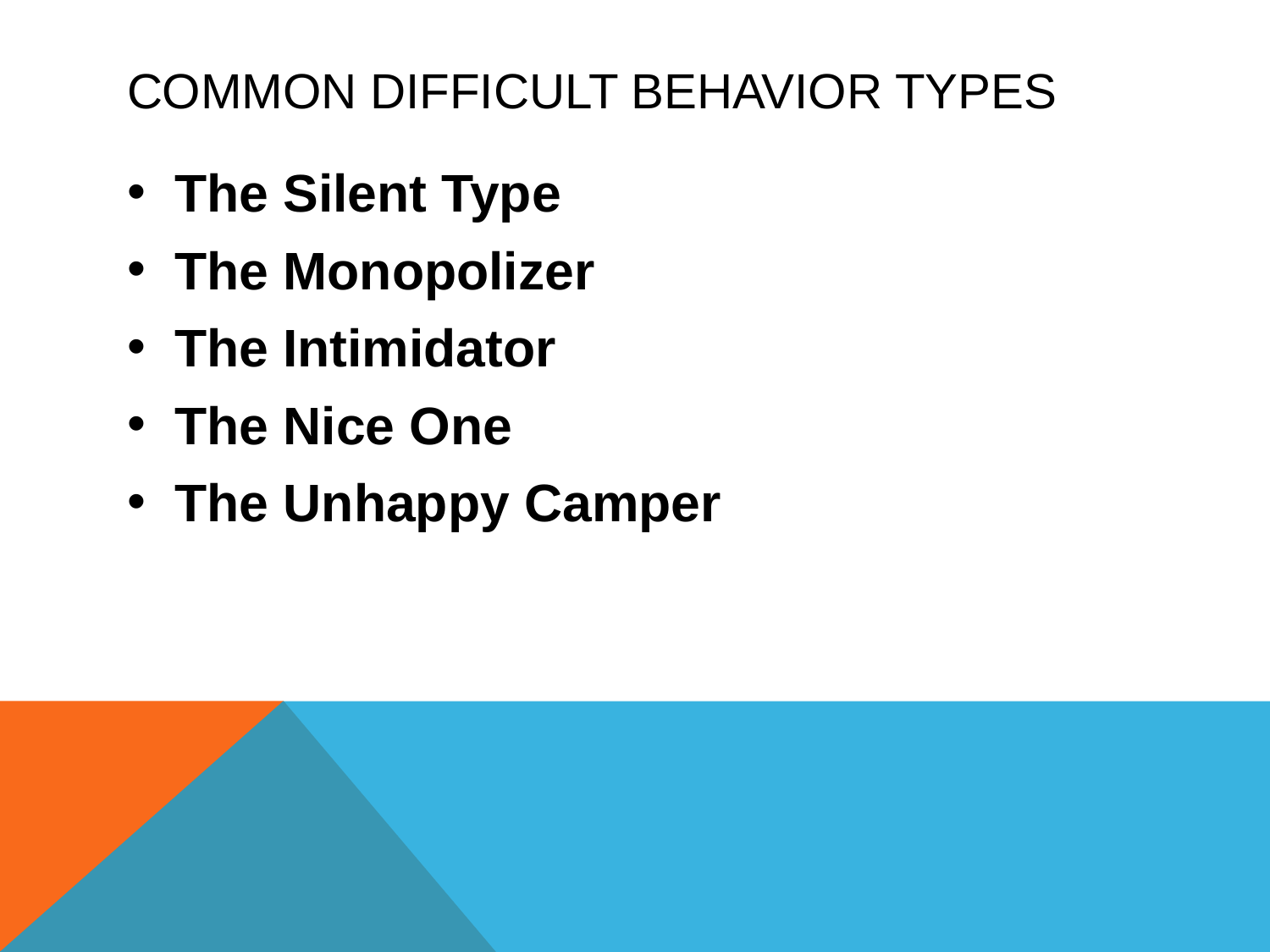

# Common difficult behavior types
The Silent Type
The Monopolizer
The Intimidator
The Nice One
The Unhappy Camper